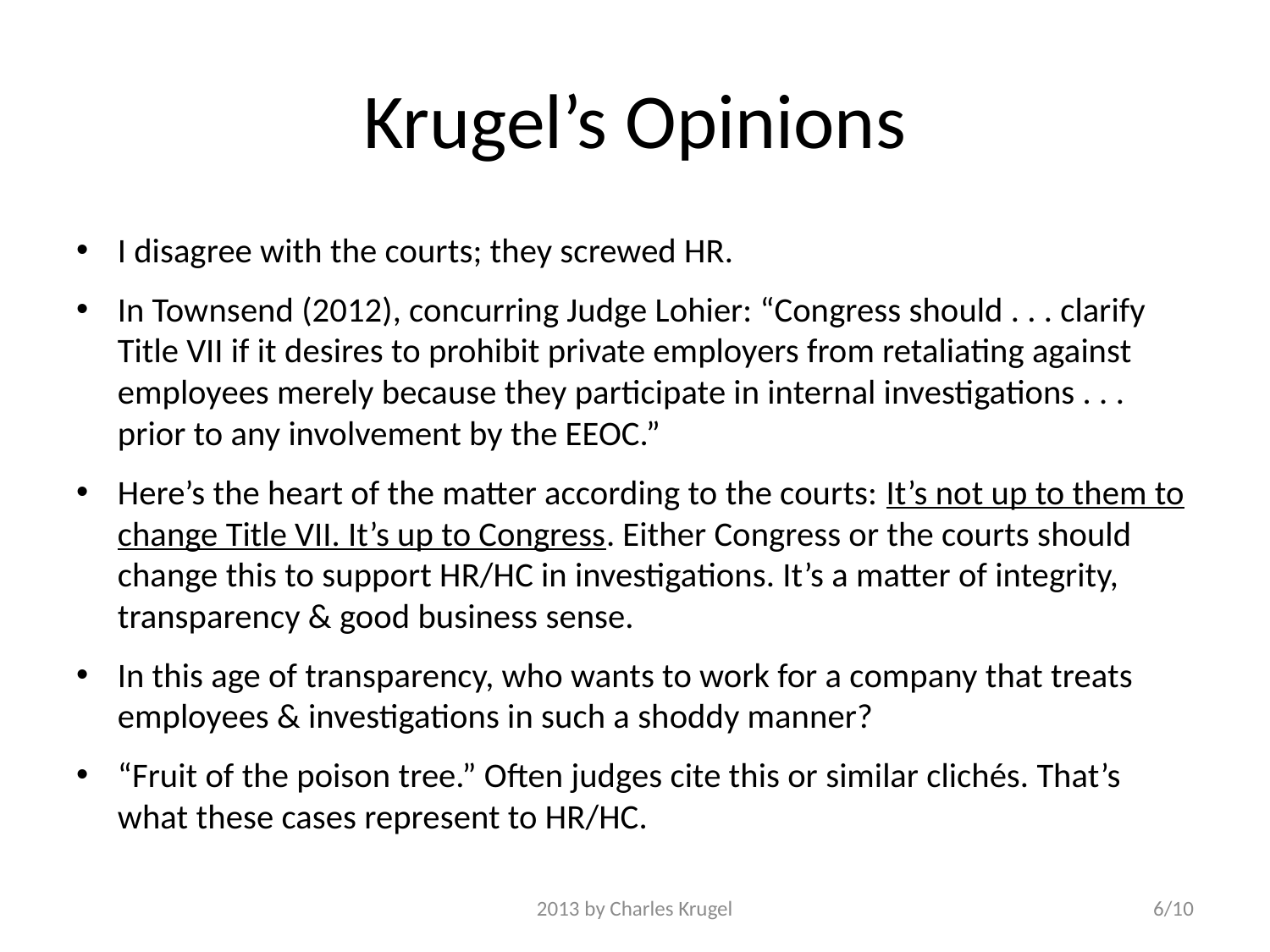

# Krugel’s Opinions
I disagree with the courts; they screwed HR.
In Townsend (2012), concurring Judge Lohier: “Congress should . . . clarify Title VII if it desires to prohibit private employers from retaliating against employees merely because they participate in internal investigations . . . prior to any involvement by the EEOC.”
Here’s the heart of the matter according to the courts: It’s not up to them to change Title VII. It’s up to Congress. Either Congress or the courts should change this to support HR/HC in investigations. It’s a matter of integrity, transparency & good business sense.
In this age of transparency, who wants to work for a company that treats employees & investigations in such a shoddy manner?
“Fruit of the poison tree.” Often judges cite this or similar clichés. That’s what these cases represent to HR/HC.
2013 by Charles Krugel
6/10